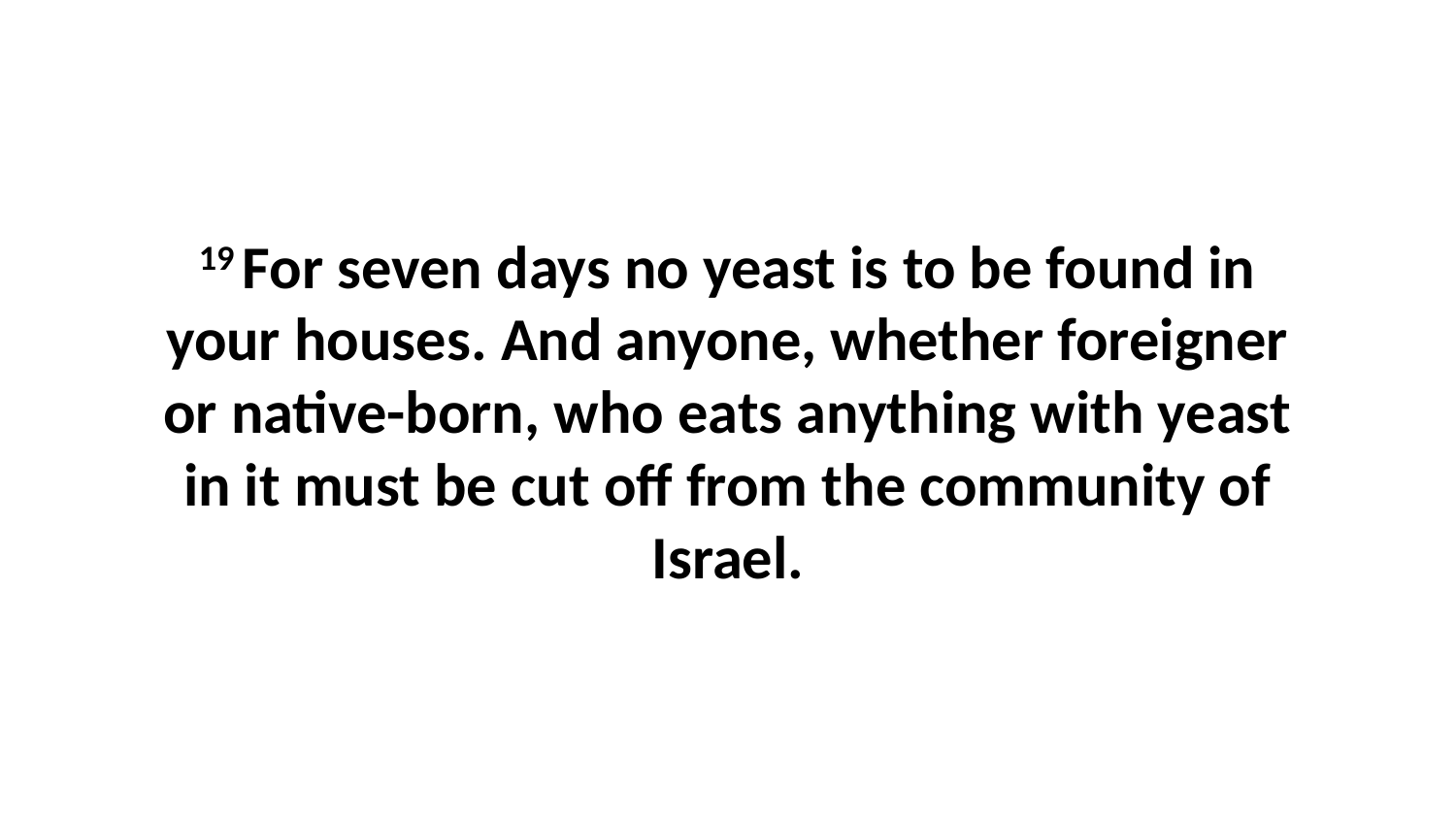

19 For seven days no yeast is to be found in your houses. And anyone, whether foreigner or native-born, who eats anything with yeast in it must be cut off from the community of Israel.